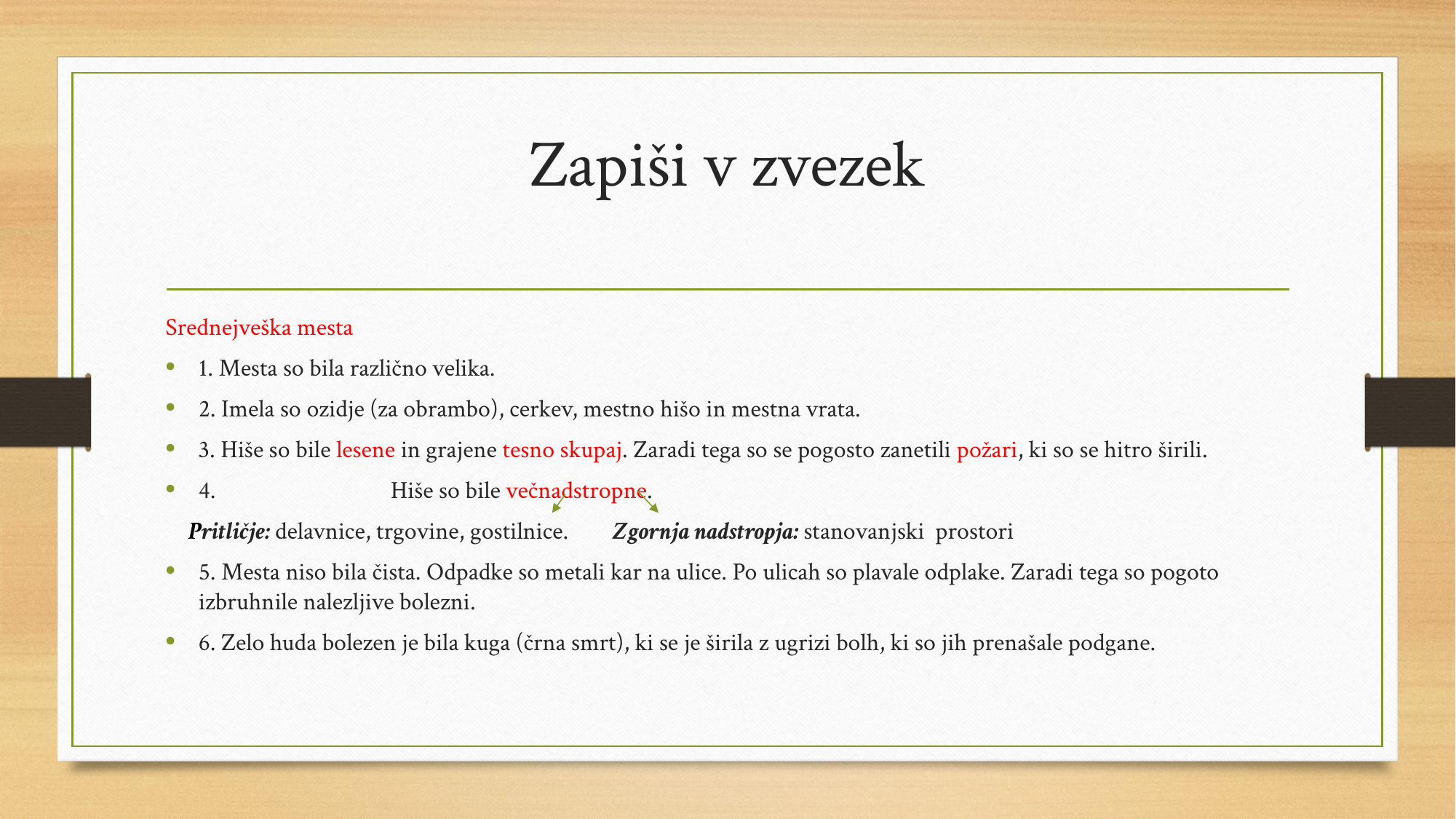

# Zapiši v zvezek
Srednejveška mesta
1. Mesta so bila različno velika.
2. Imela so ozidje (za obrambo), cerkev, mestno hišo in mestna vrata.
3. Hiše so bile lesene in grajene tesno skupaj. Zaradi tega so se pogosto zanetili požari, ki so se hitro širili.
4.                                Hiše so bile večnadstropne.
     Pritličje: delavnice, trgovine, gostilnice.        Zgornja nadstropja: stanovanjski  prostori
5. Mesta niso bila čista. Odpadke so metali kar na ulice. Po ulicah so plavale odplake. Zaradi tega so pogoto izbruhnile nalezljive bolezni.
6. Zelo huda bolezen je bila kuga (črna smrt), ki se je širila z ugrizi bolh, ki so jih prenašale podgane.